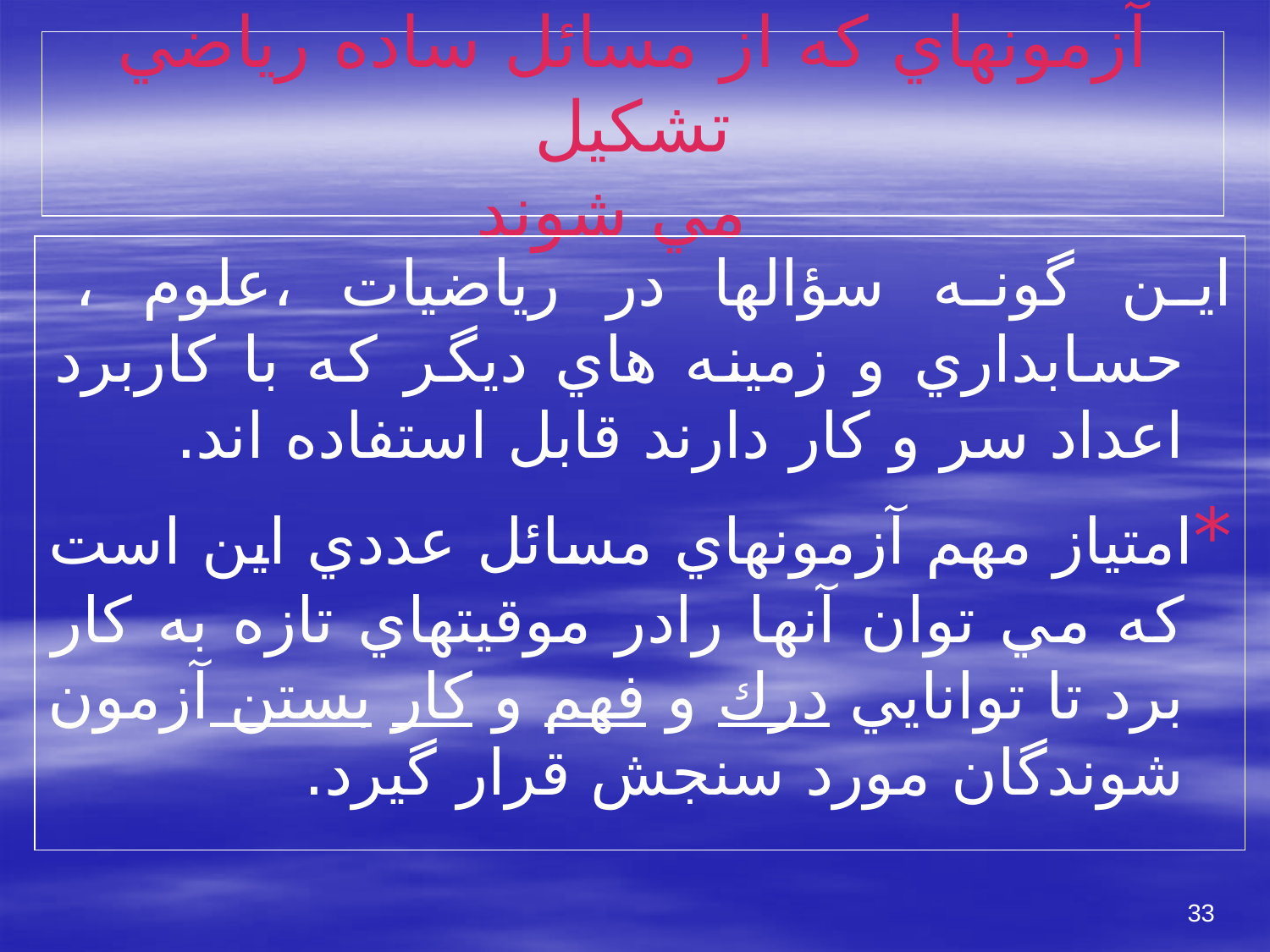

# آزمونهاي كه از مسائل ساده رياضي تشكيل مي شوند
اين گونه سؤالها در رياضيات ،علوم ، حسابداري و زمينه هاي ديگر كه با كاربرد اعداد سر و كار دارند قابل استفاده اند.
*امتياز مهم آزمونهاي مسائل عددي اين است كه مي توان آنها رادر موقيتهاي تازه به كار برد تا توانايي درك و فهم و كار بستن آزمون شوندگان مورد سنجش قرار گيرد.
33